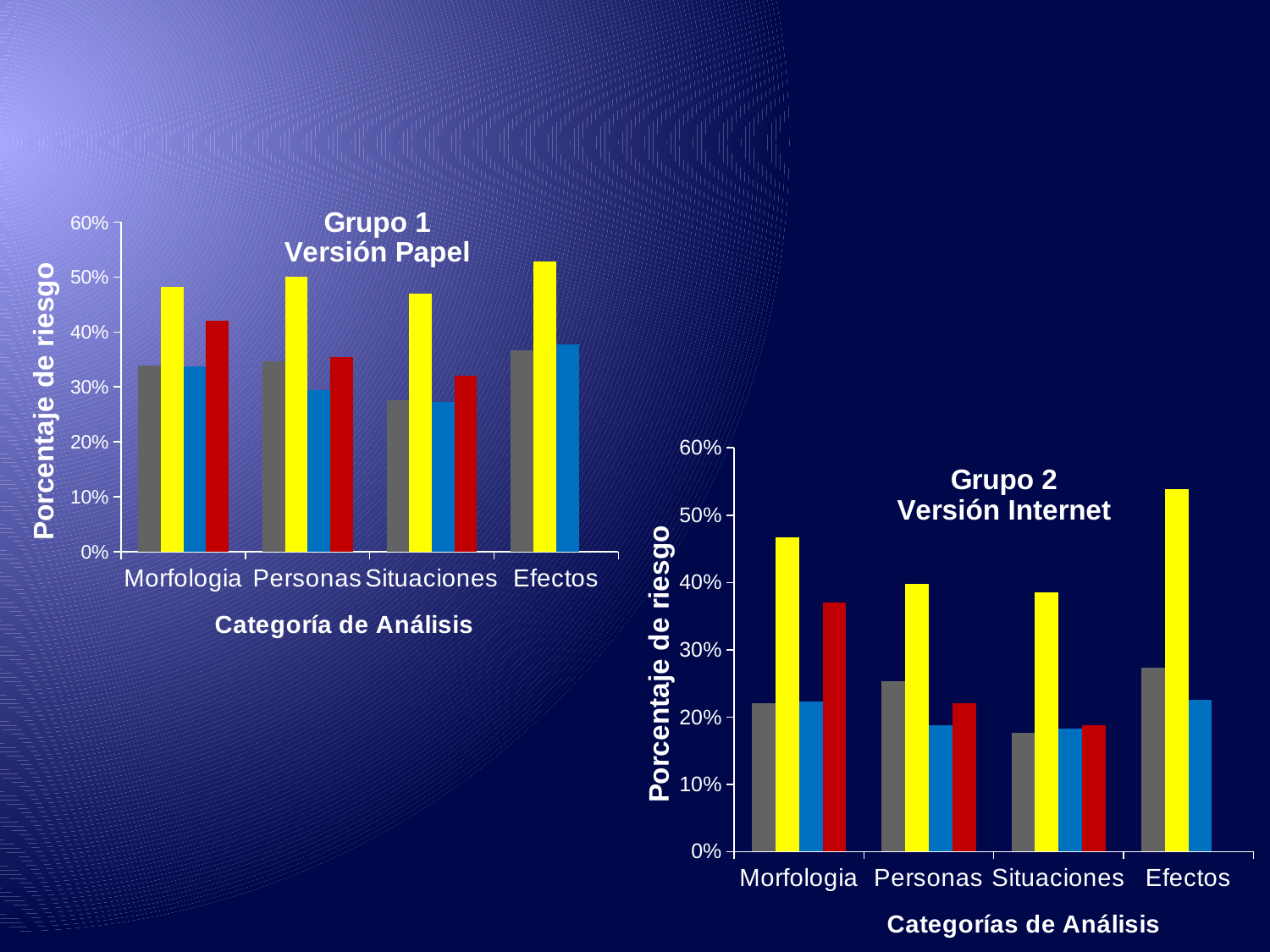

### Chart: Grupo 1
Versión Papel

| Category | Indicador de capacidad en términos de experiencia, información y creencias.  | Indicador de ejecución de comportamientos instrumentales de riesgo o prevención. | Indicador de competencia social.  | Indicador de competencia instrumental relacionada con el uso del condón |
|---|---|---|---|---|
| Morfologia | 0.33900000000000063 | 0.4820000000000003 | 0.33700000000000063 | 0.4200000000000003 |
| Personas | 0.3470000000000003 | 0.5 | 0.2940000000000003 | 0.3540000000000003 |
| Situaciones | 0.276 | 0.4690000000000001 | 0.272 | 0.32000000000000056 |
| Efectos | 0.3660000000000004 | 0.529 | 0.3780000000000005 | None |

### Chart: Grupo 2
Versión Internet

| Category | Indicador de capacidad en términos de experiencia, información y creencias.  | Indicador de ejecución de comportamientos instrumentales de riesgo o prevención. | Indicador de competencia social.  | Indicador de competencia instrumental relacionada con el uso del condón |
|---|---|---|---|---|
| Morfologia | 0.221 | 0.4670000000000001 | 0.223 | 0.3700000000000004 |
| Personas | 0.253 | 0.3980000000000024 | 0.18800000000000044 | 0.221 |
| Situaciones | 0.1770000000000002 | 0.38500000000000206 | 0.1830000000000004 | 0.18800000000000044 |
| Efectos | 0.273 | 0.5388 | 0.225 | None |